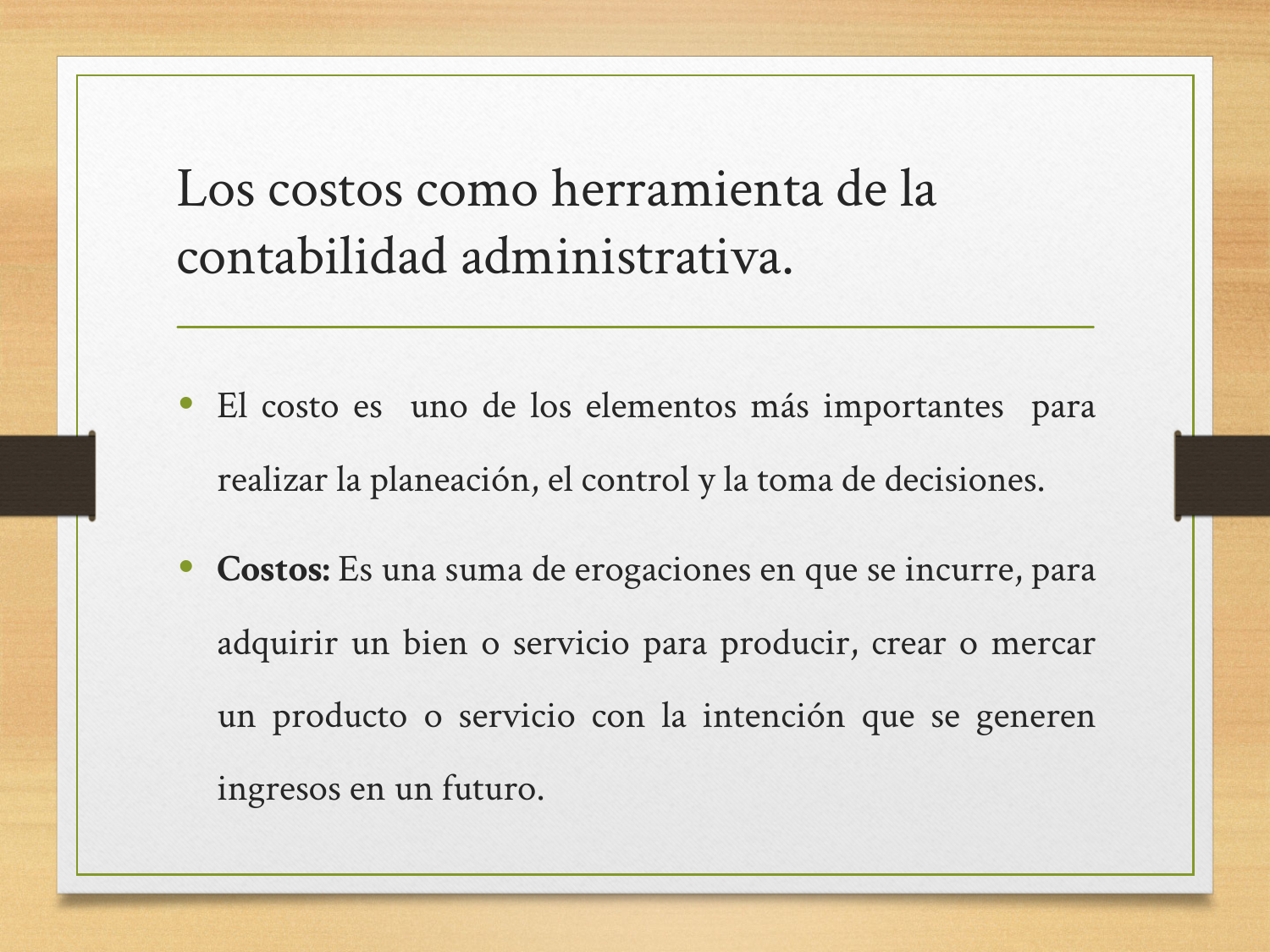

# Los costos como herramienta de la contabilidad administrativa.
El costo es  uno de los elementos más importantes  para realizar la planeación, el control y la toma de decisiones.
Costos: Es una suma de erogaciones en que se incurre, para adquirir un bien o servicio para producir, crear o mercar un producto o servicio con la intención que se generen ingresos en un futuro.